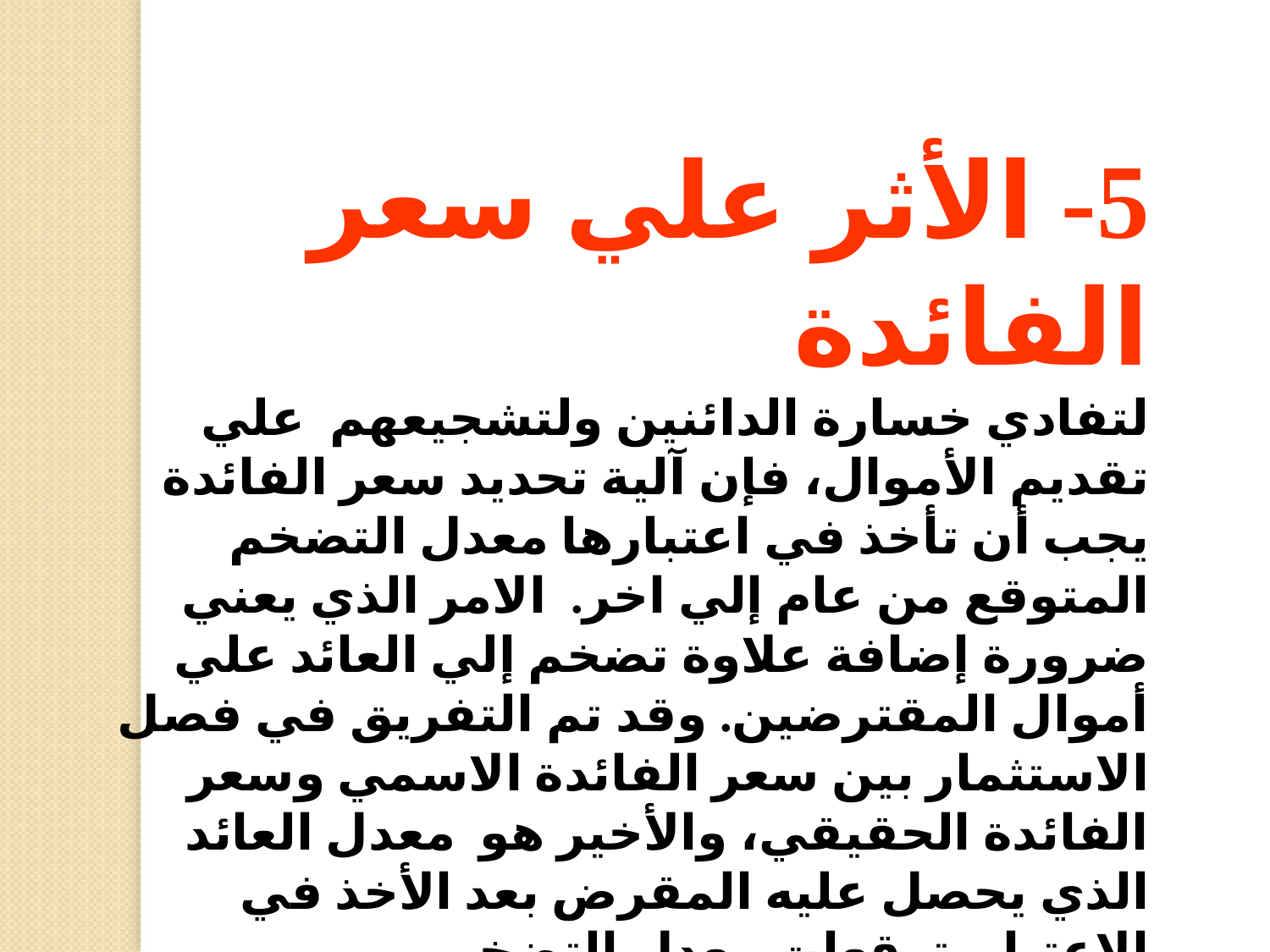

5- الأثر علي سعر الفائدة
لتفادي خسارة الدائنين ولتشجيعهم  علي تقديم الأموال، فإن آلية تحديد سعر الفائدة يجب أن تأخذ في اعتبارها معدل التضخم المتوقع من عام إلي اخر.  الامر الذي يعني ضرورة إضافة علاوة تضخم إلي العائد علي أموال المقترضين. وقد تم التفريق في فصل الاستثمار بين سعر الفائدة الاسمي وسعر الفائدة الحقيقي، والأخير هو  معدل العائد الذي يحصل عليه المقرض بعد الأخذ في الاعتبار  توقعات معدل التضخم.
حيث يحسب سعر الفائدة الحقيقي وفقاً لمعادلة فيشر علي النحو التالي:-
R = I – F